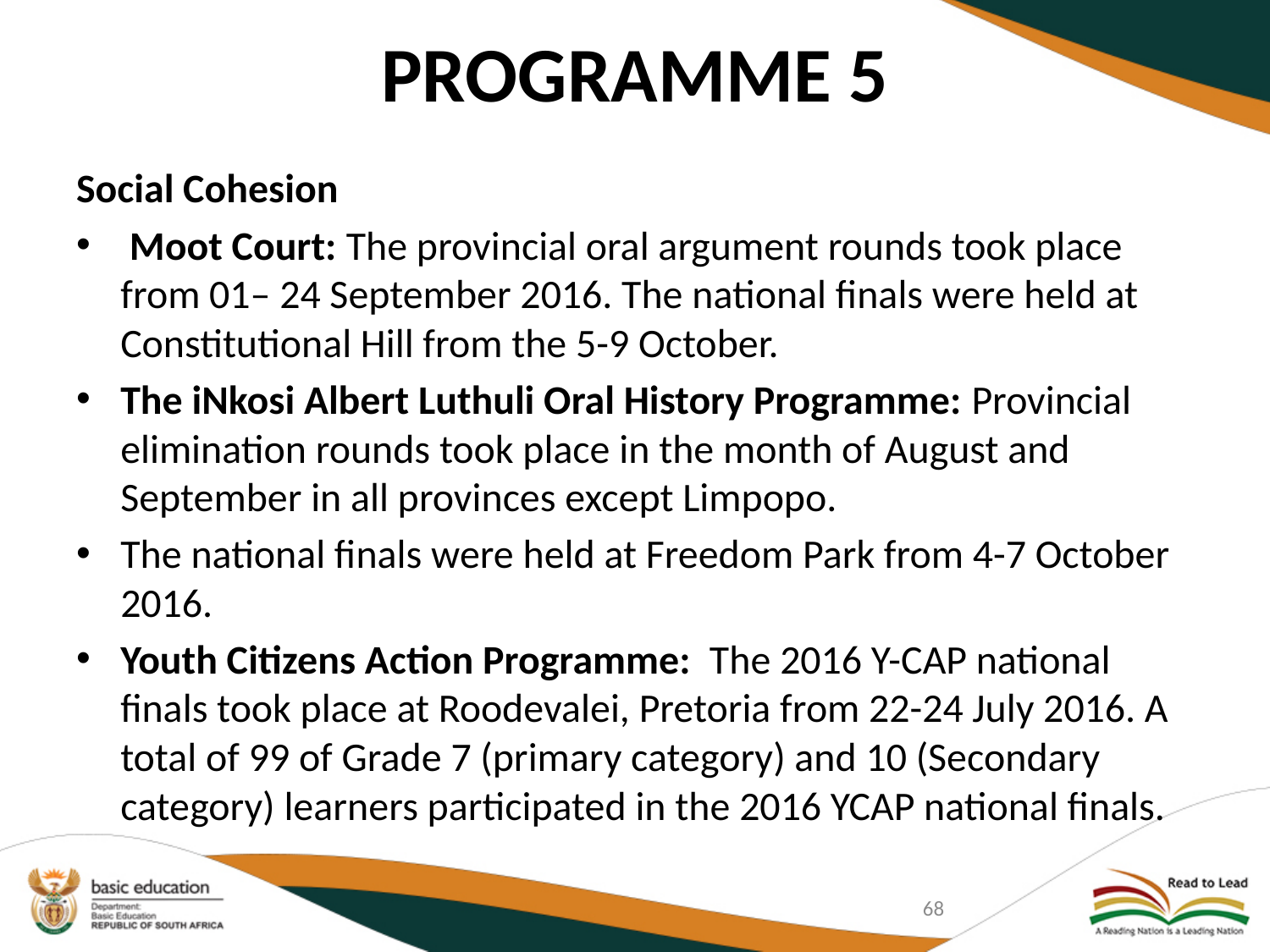

# PROGRAMME 5
Social Cohesion
 Moot Court: The provincial oral argument rounds took place from 01– 24 September 2016. The national finals were held at Constitutional Hill from the 5-9 October.
The iNkosi Albert Luthuli Oral History Programme: Provincial elimination rounds took place in the month of August and September in all provinces except Limpopo.
The national finals were held at Freedom Park from 4-7 October 2016.
Youth Citizens Action Programme:  The 2016 Y-CAP national finals took place at Roodevalei, Pretoria from 22-24 July 2016. A total of 99 of Grade 7 (primary category) and 10 (Secondary category) learners participated in the 2016 YCAP national finals.

68